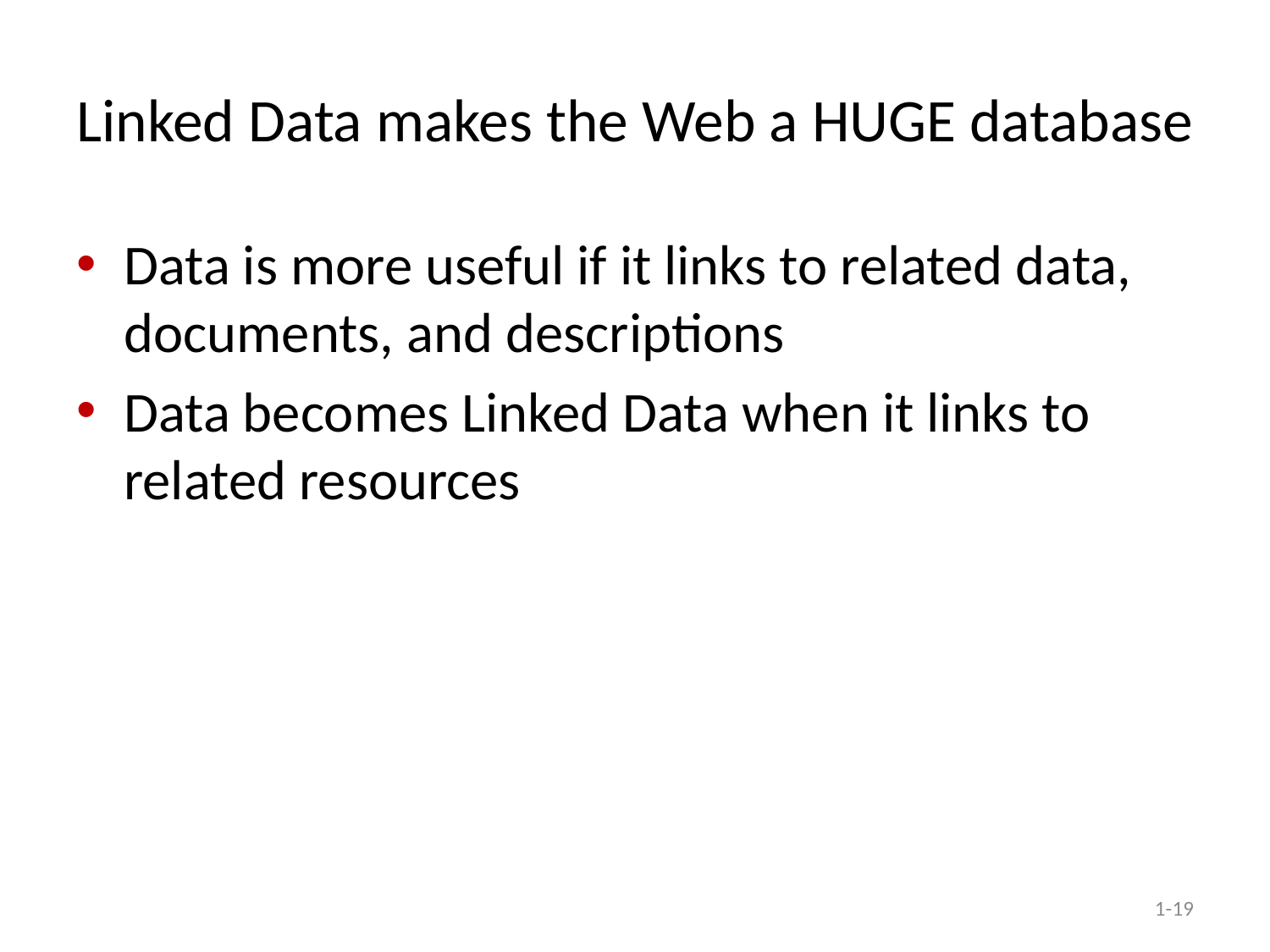

# Linked Data makes the Web a HUGE database
Data is more useful if it links to related data, documents, and descriptions
Data becomes Linked Data when it links to related resources
1-19